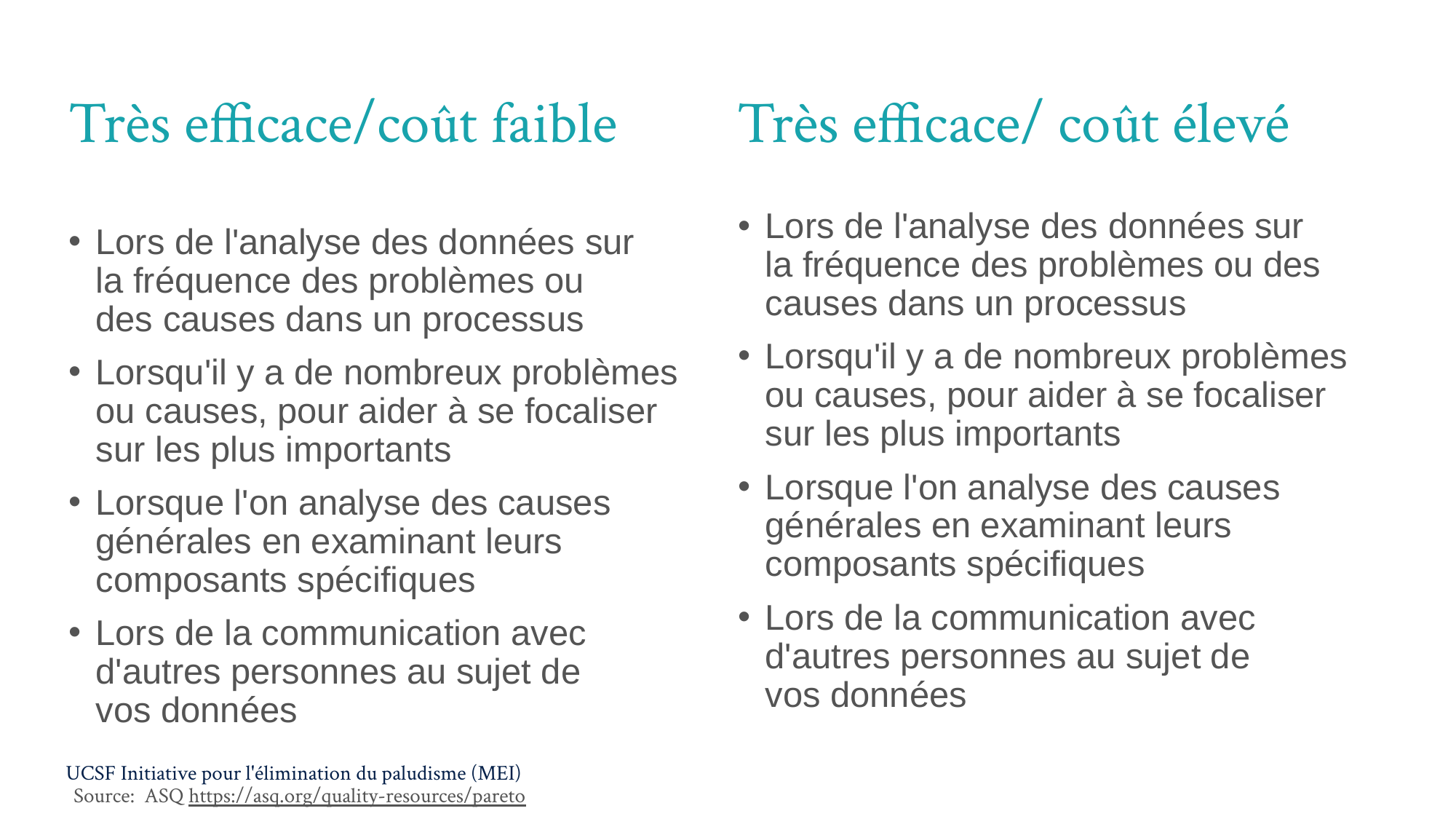

# Très efficace/coût faible	 Très efficace/ coût élevé
Lors de l'analyse des données sur
la fréquence des problèmes ou des causes dans un processus
Lorsqu'il y a de nombreux problèmes ou causes, pour aider à se focaliser sur les plus importants
Lorsque l'on analyse des causes générales en examinant leurs composants spécifiques
Lors de la communication avec d'autres personnes au sujet de
vos données
Lors de l'analyse des données sur
la fréquence des problèmes ou
des causes dans un processus
Lorsqu'il y a de nombreux problèmes ou causes, pour aider à se focaliser sur les plus importants
Lorsque l'on analyse des causes générales en examinant leurs composants spécifiques
Lors de la communication avec d'autres personnes au sujet de
vos données
Source:  ASQ https://asq.org/quality-resources/pareto